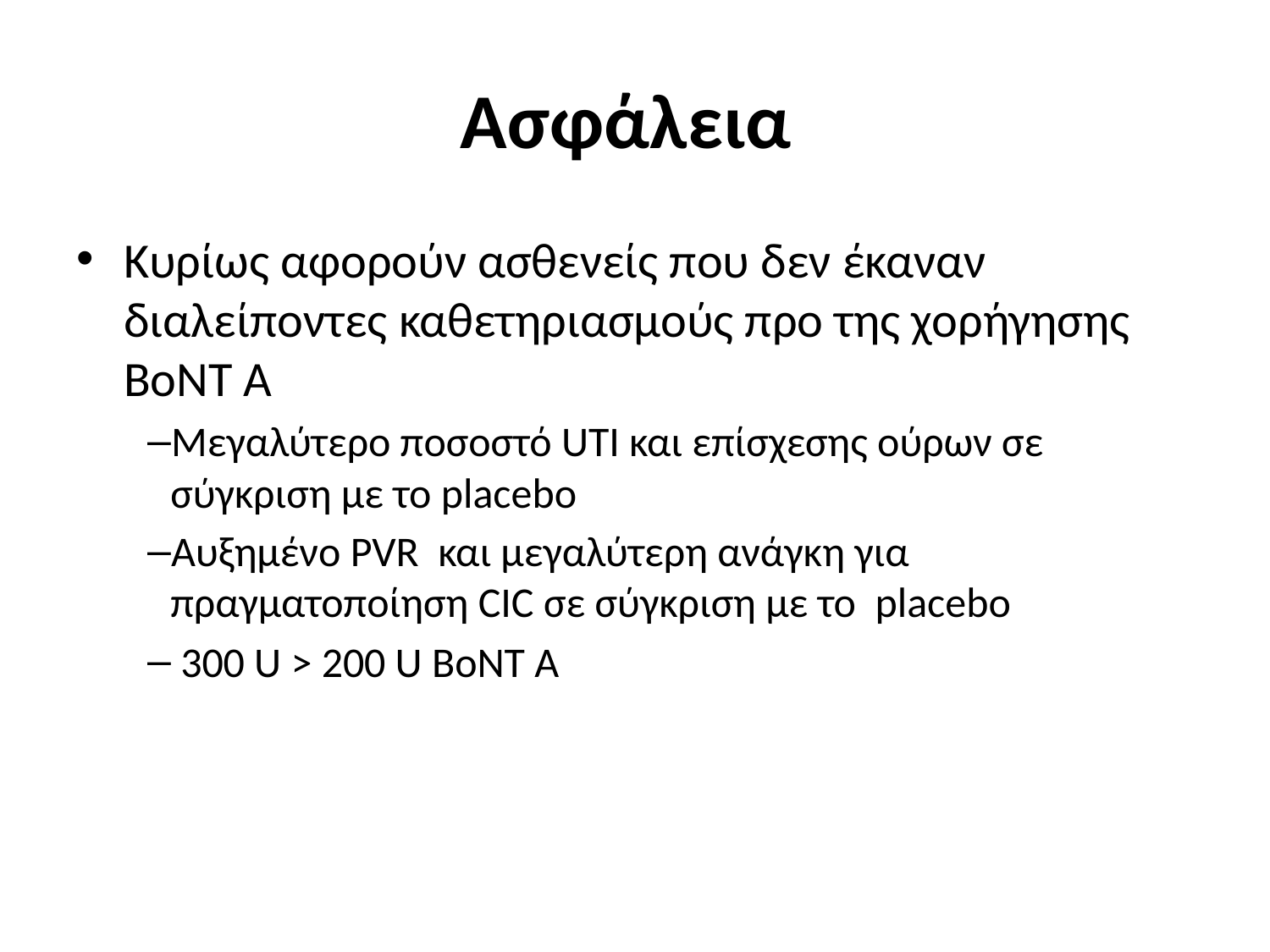

# Ασφάλεια
Κυρίως αφορούν ασθενείς που δεν έκαναν διαλείποντες καθετηριασμούς προ της χορήγησης ΒοΝΤ Α
Μεγαλύτερο ποσοστό UTI και επίσχεσης ούρων σε σύγκριση με το placebo
Αυξημένο PVR  και μεγαλύτερη ανάγκη για πραγματοποίηση CIC σε σύγκριση με το  placebo
 300 U > 200 U BoNT A